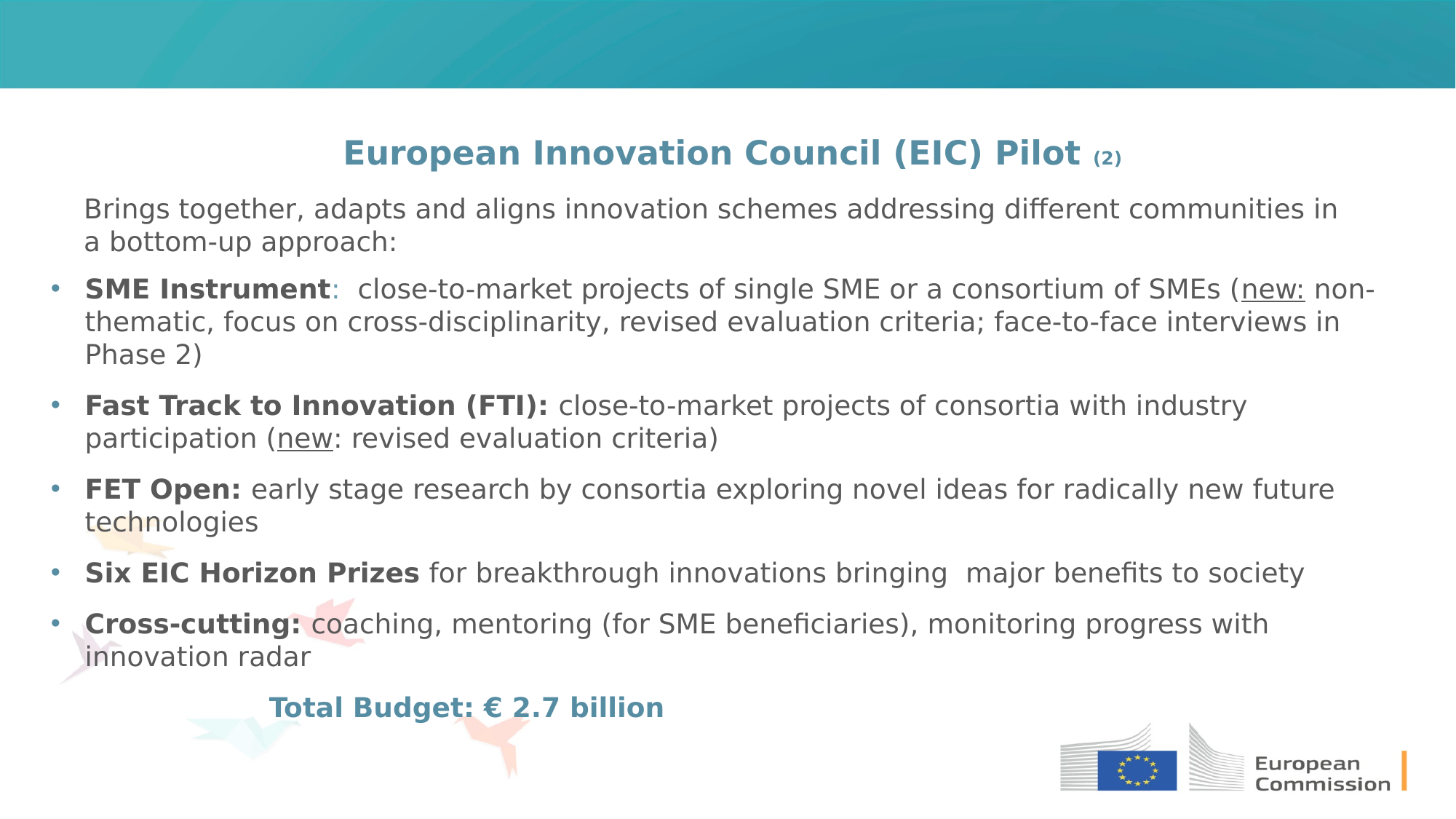

# European Innovation Council (EIC) Pilot (2)
Brings together, adapts and aligns innovation schemes addressing different communities in a bottom-up approach:
SME Instrument:  close-to-market projects of single SME or a consortium of SMEs (new: non-thematic, focus on cross-disciplinarity, revised evaluation criteria; face-to-face interviews in Phase 2)
Fast Track to Innovation (FTI): close-to-market projects of consortia with industry participation (new: revised evaluation criteria)
FET Open: early stage research by consortia exploring novel ideas for radically new future technologies
Six EIC Horizon Prizes for breakthrough innovations bringing  major benefits to society
Cross-cutting: coaching, mentoring (for SME beneficiaries), monitoring progress with innovation radar
		Total Budget: € 2.7 billion